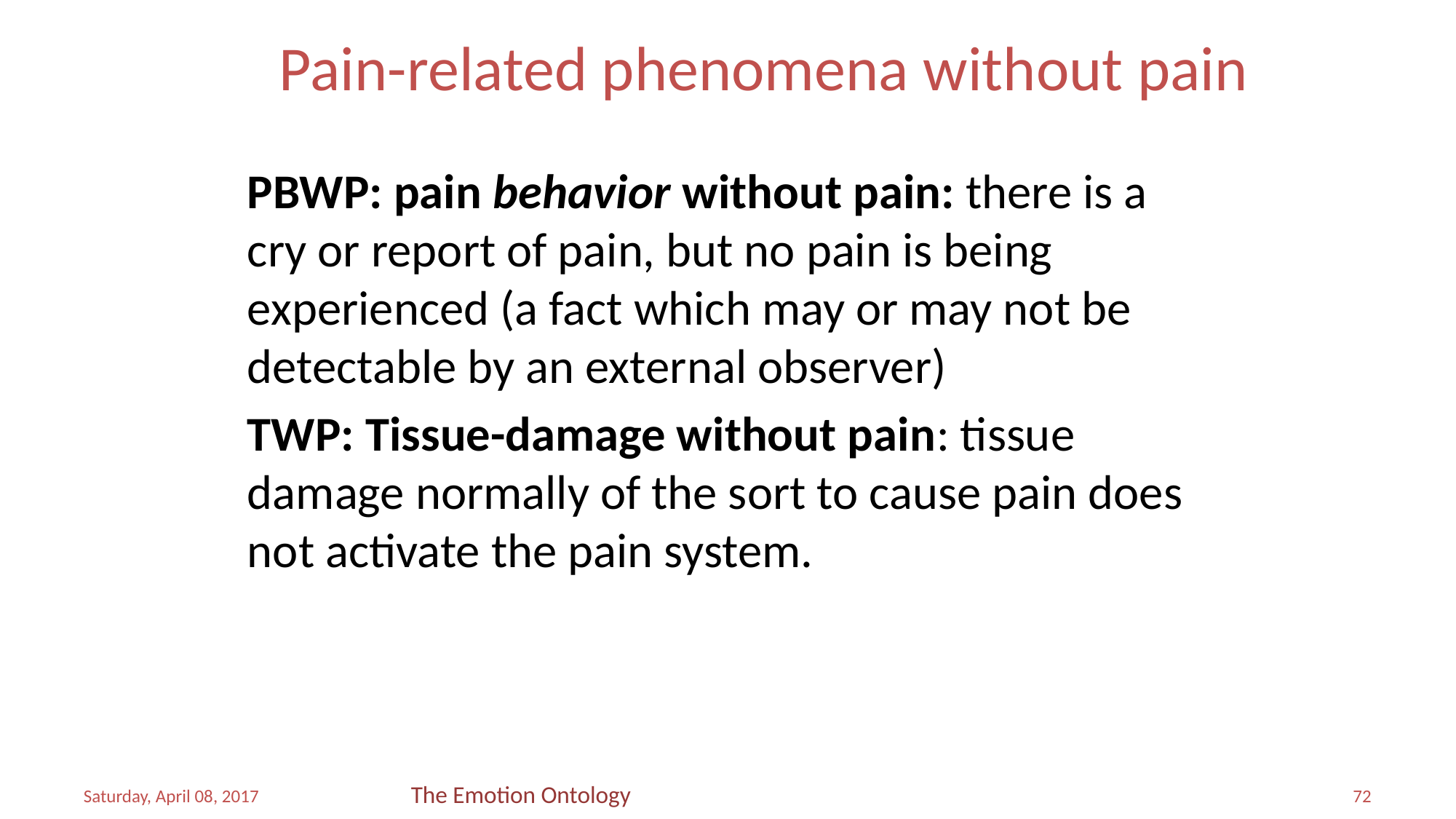

# Pain-related phenomena without pain
PBWP: pain behavior without pain: there is a cry or report of pain, but no pain is being experienced (a fact which may or may not be detectable by an external observer)
TWP: Tissue-damage without pain: tissue damage normally of the sort to cause pain does not activate the pain system.
The Emotion Ontology
Saturday, April 08, 2017
72